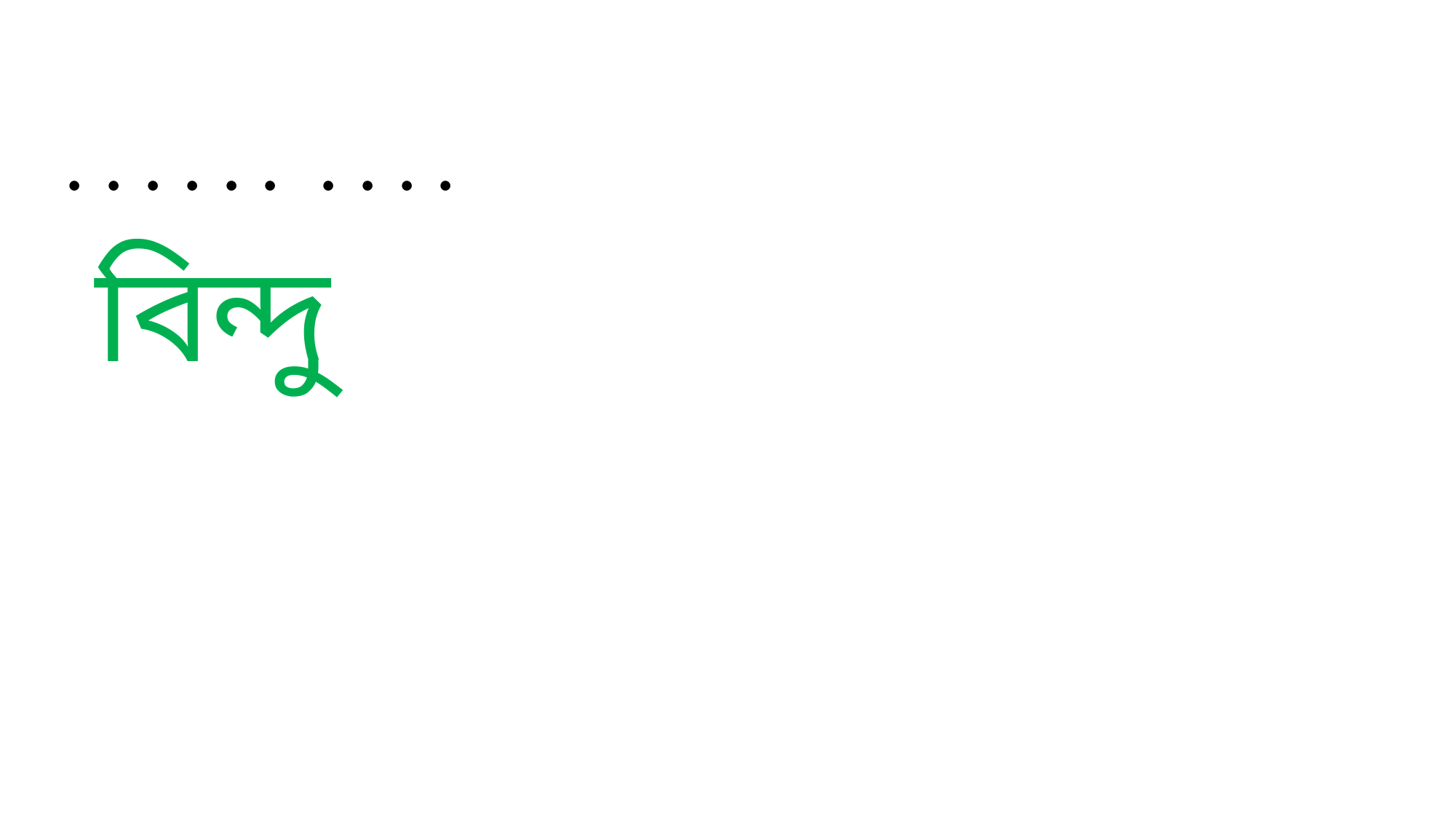

. . . . . .  . . . .
বিন্দু